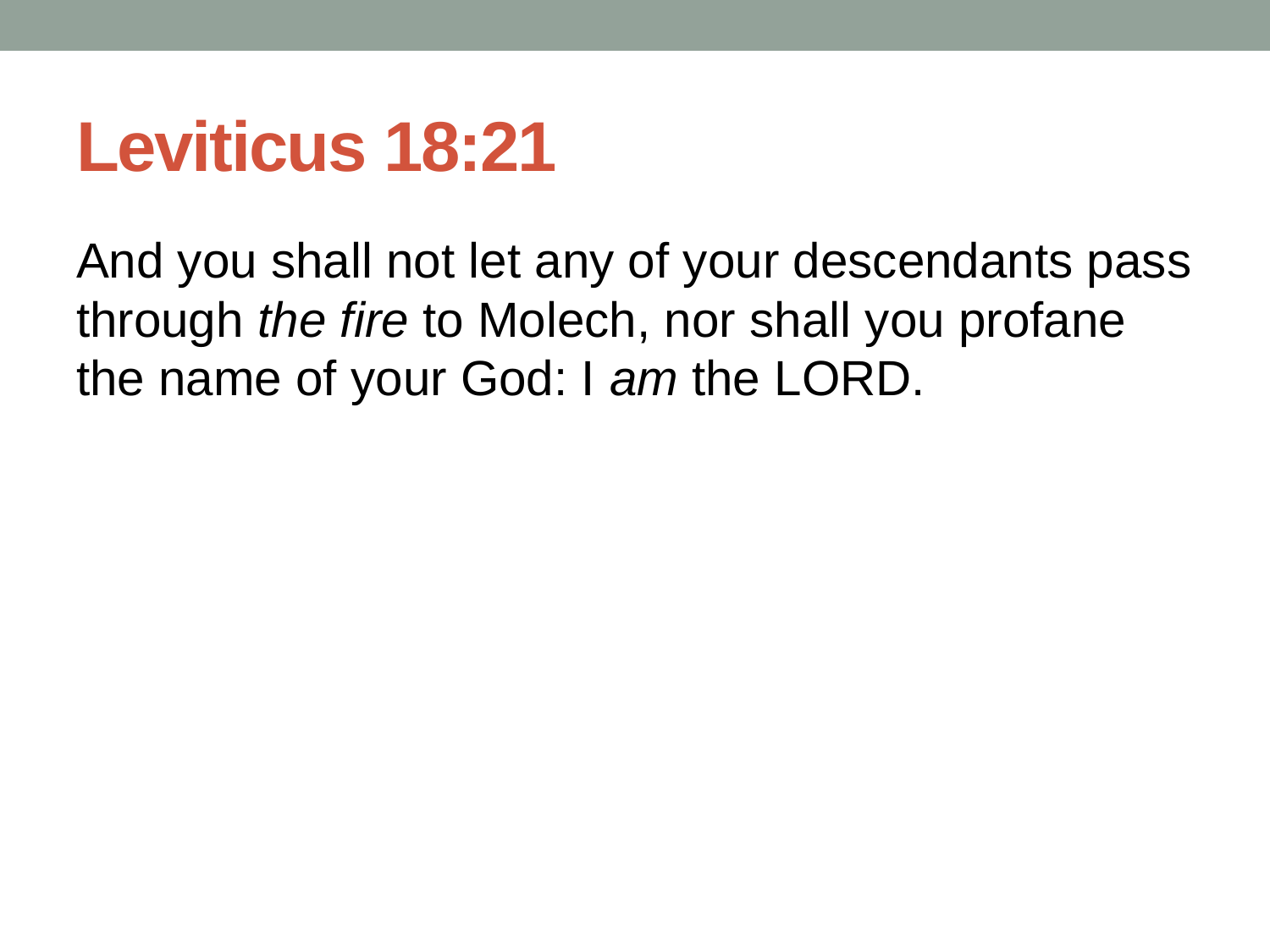

# Leviticus 18:21
And you shall not let any of your descendants pass through the fire to Molech, nor shall you profane the name of your God: I am the Lord.